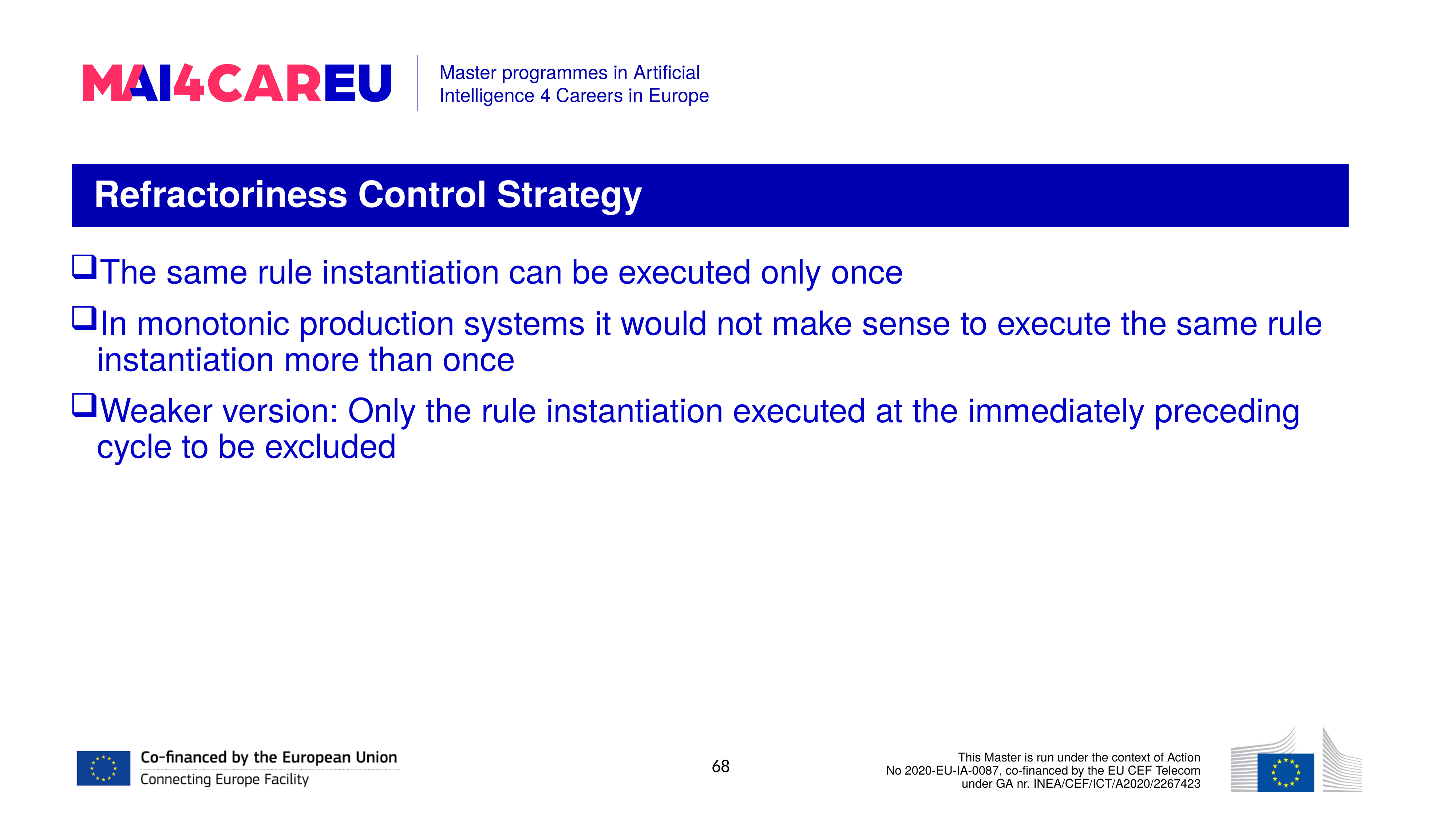

Refractoriness Control Strategy
The same rule instantiation can be executed only once
In monotonic production systems it would not make sense to execute the same rule instantiation more than once
Weaker version: Only the rule instantiation executed at the immediately preceding cycle to be excluded
68